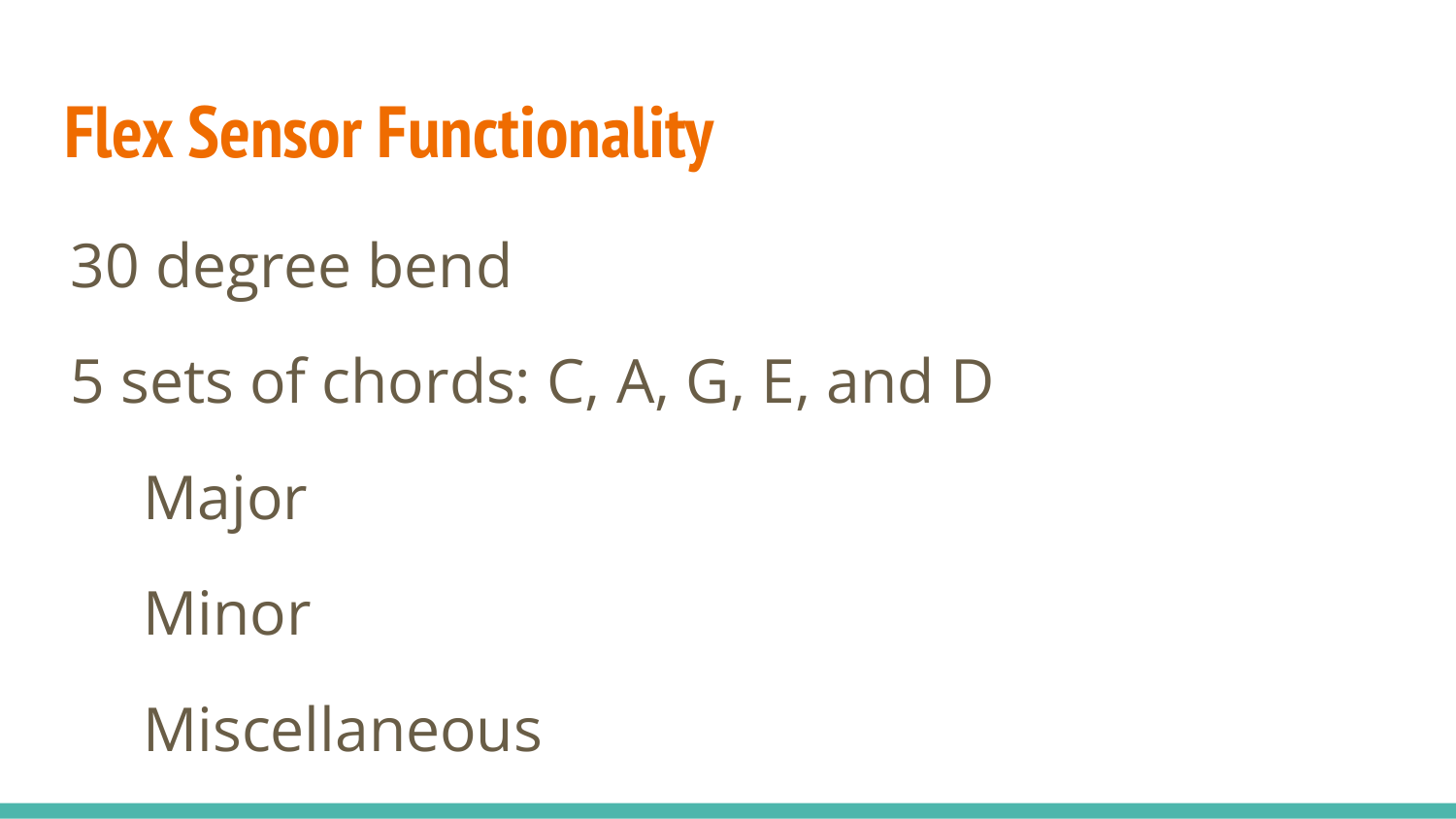

# Flex Sensor Functionality
30 degree bend
5 sets of chords: C, A, G, E, and D
Major
Minor
Miscellaneous